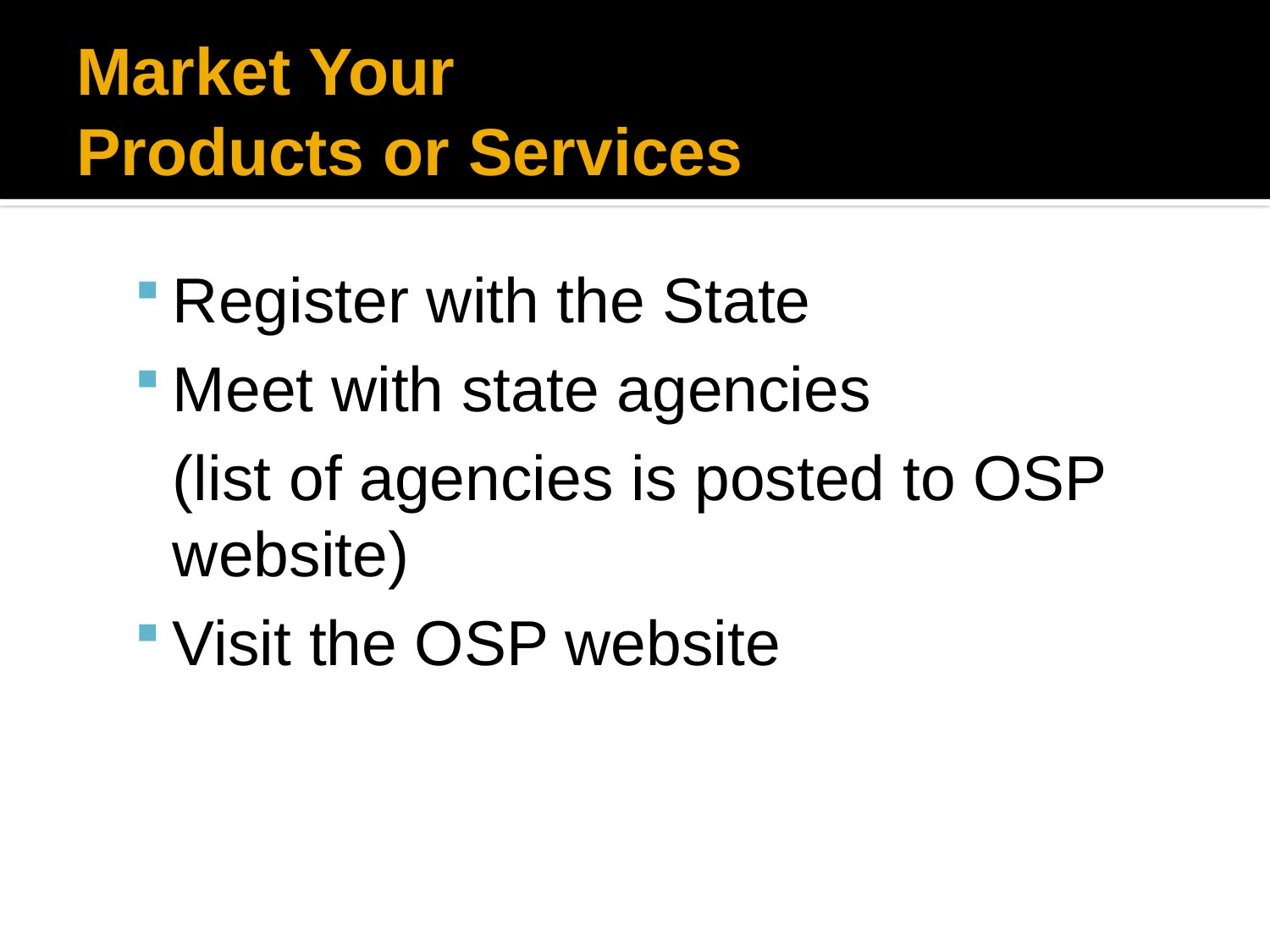

# Market Your Products or Services

Register with the State
Meet with state agencies
	(list of agencies is posted to OSP website)
Visit the OSP website